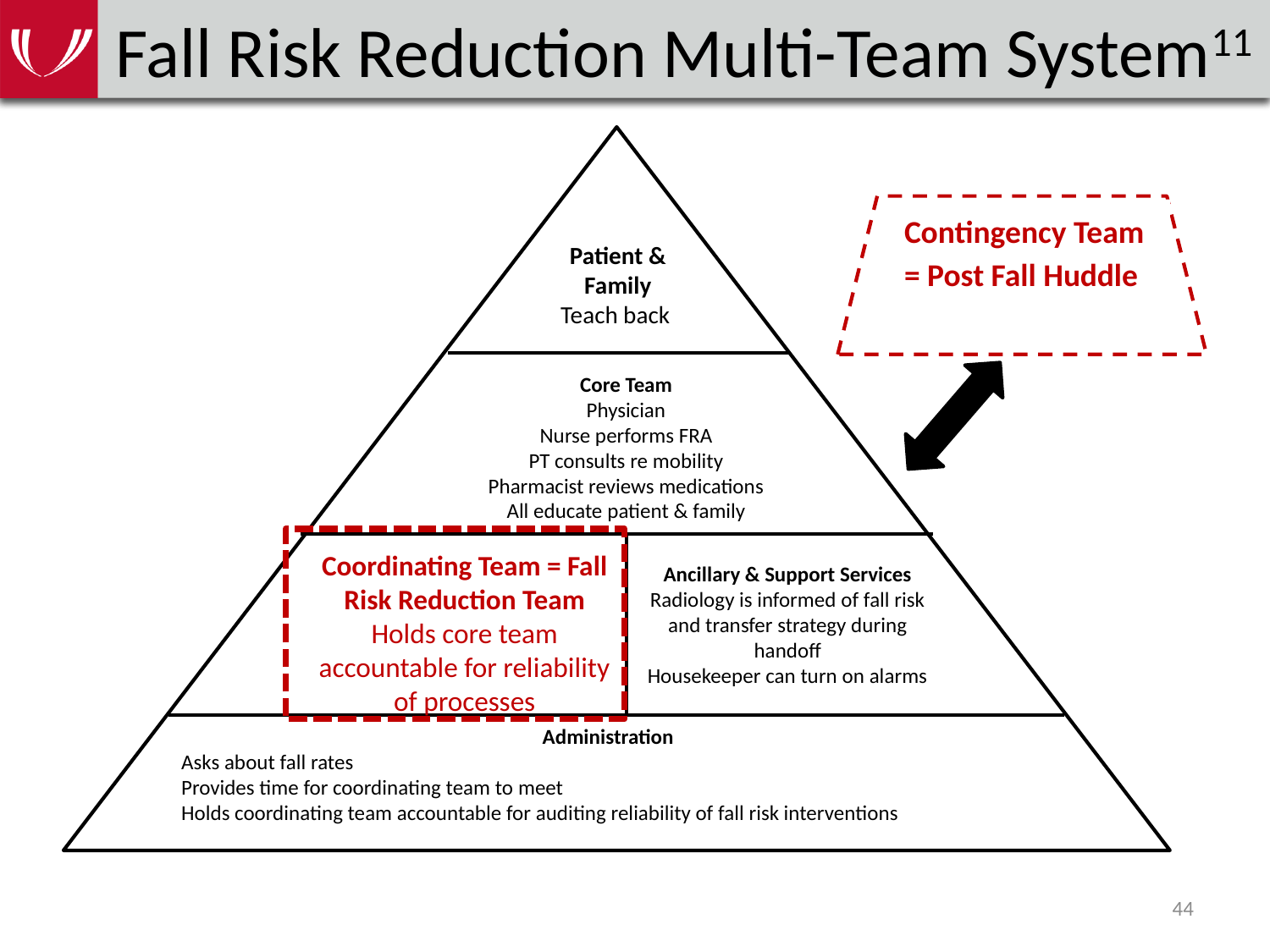

# Fall Risk Reduction Multi-Team System11

Patient & Family
Teach back
Core Team
Physician
Nurse performs FRA
PT consults re mobility
Pharmacist reviews medications
All educate patient & family

Coordinating Team = Fall Risk Reduction Team
Holds core team accountable for reliability of processes
Ancillary & Support Services
Radiology is informed of fall risk and transfer strategy during handoff
Housekeeper can turn on alarms
Administration
Asks about fall rates
Provides time for coordinating team to meet
Holds coordinating team accountable for auditing reliability of fall risk interventions

Contingency Team = Post Fall Huddle

44